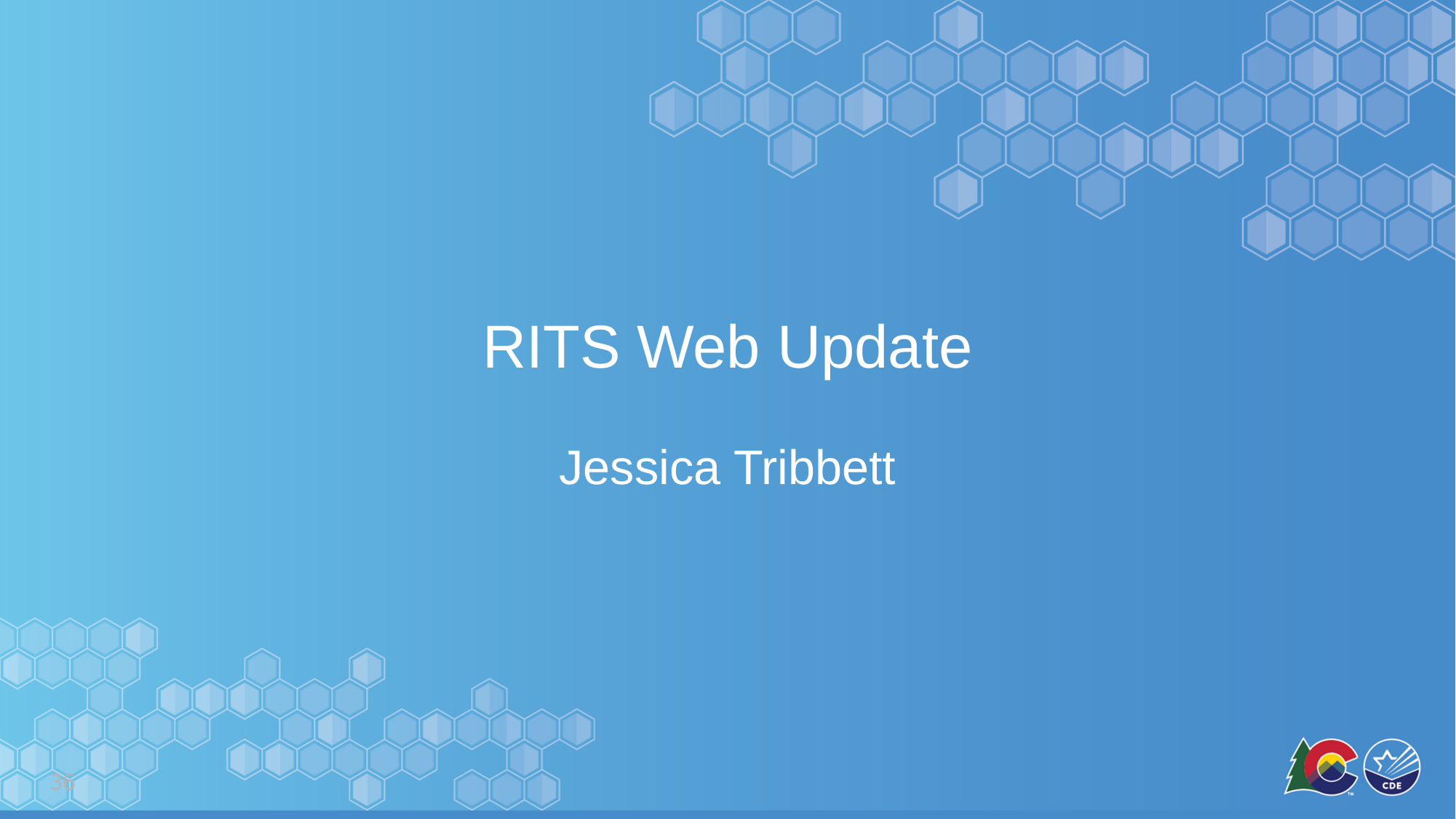

# RITS Web Update
Jessica Tribbett
36